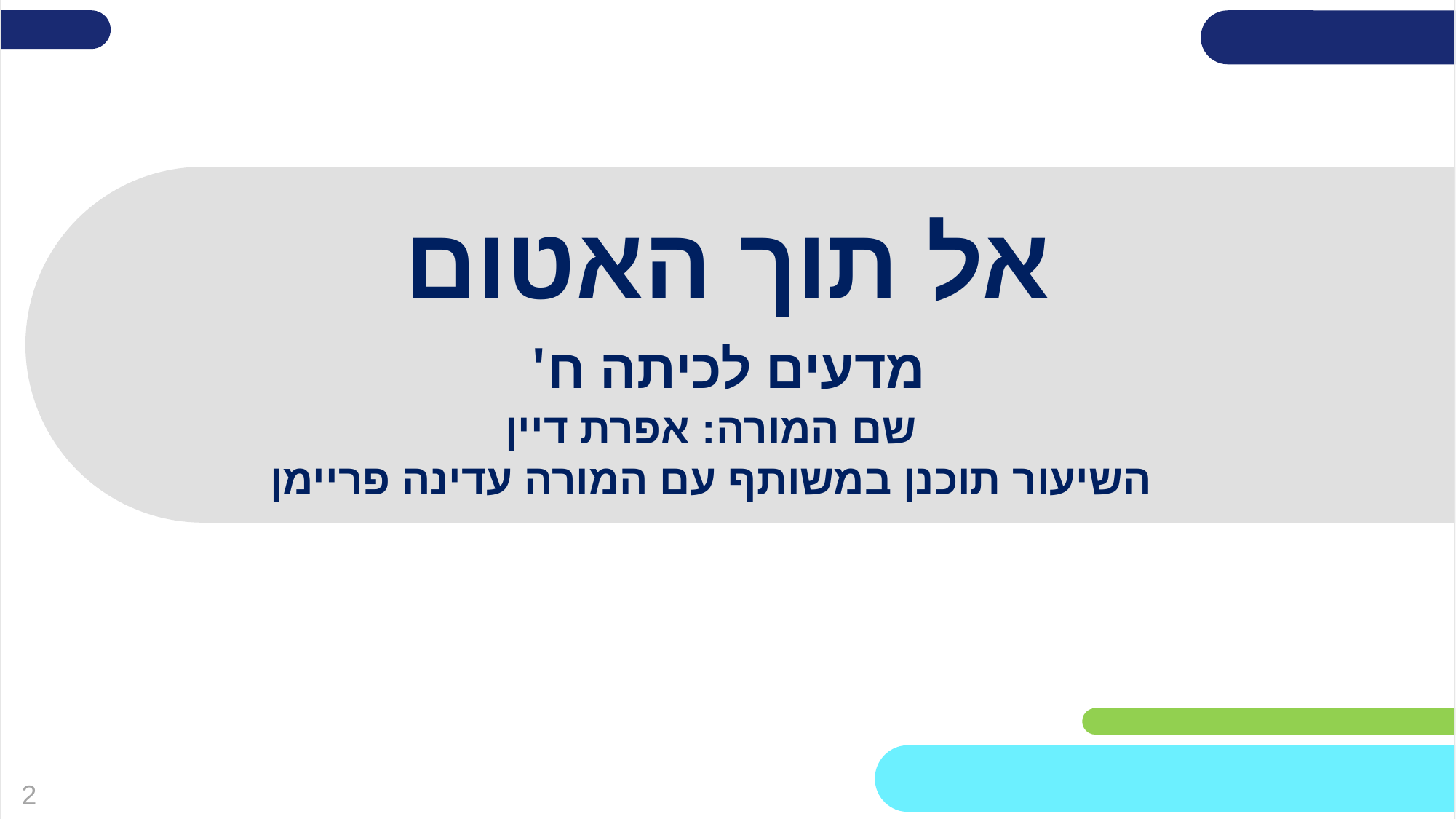

# אל תוך האטום
מדעים לכיתה ח'
שם המורה: אפרת דיין
השיעור תוכנן במשותף עם המורה עדינה פריימן